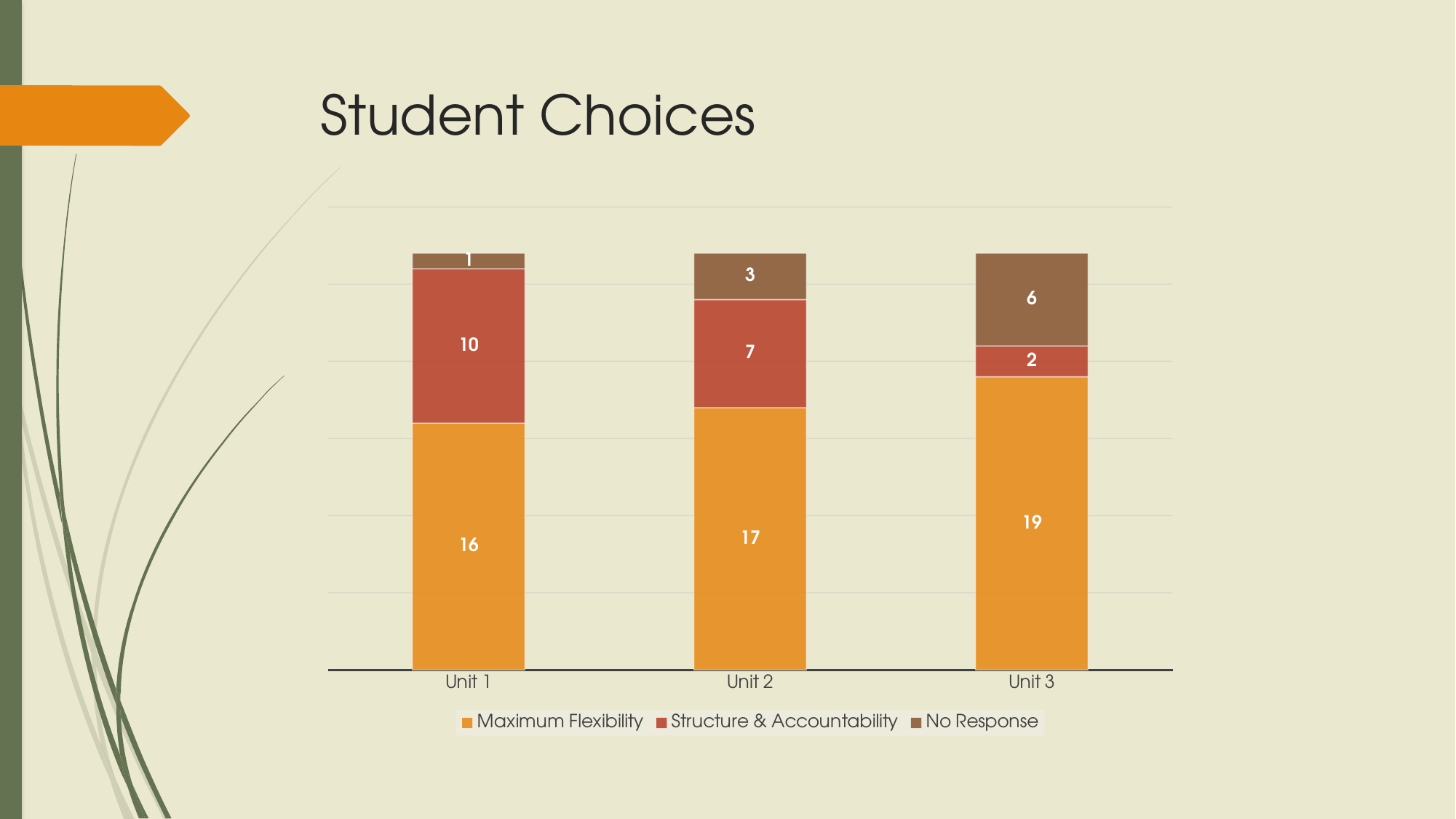

# Student Choices

### Chart

| Category | Maximum Flexibility | Structure & Accountability | No Response |
|---|---|---|---|
| Unit 1 | 16.0 | 10.0 | 1.0 |
| Unit 2 | 17.0 | 7.0 | 3.0 |
| Unit 3 | 19.0 | 2.0 | 6.0 |